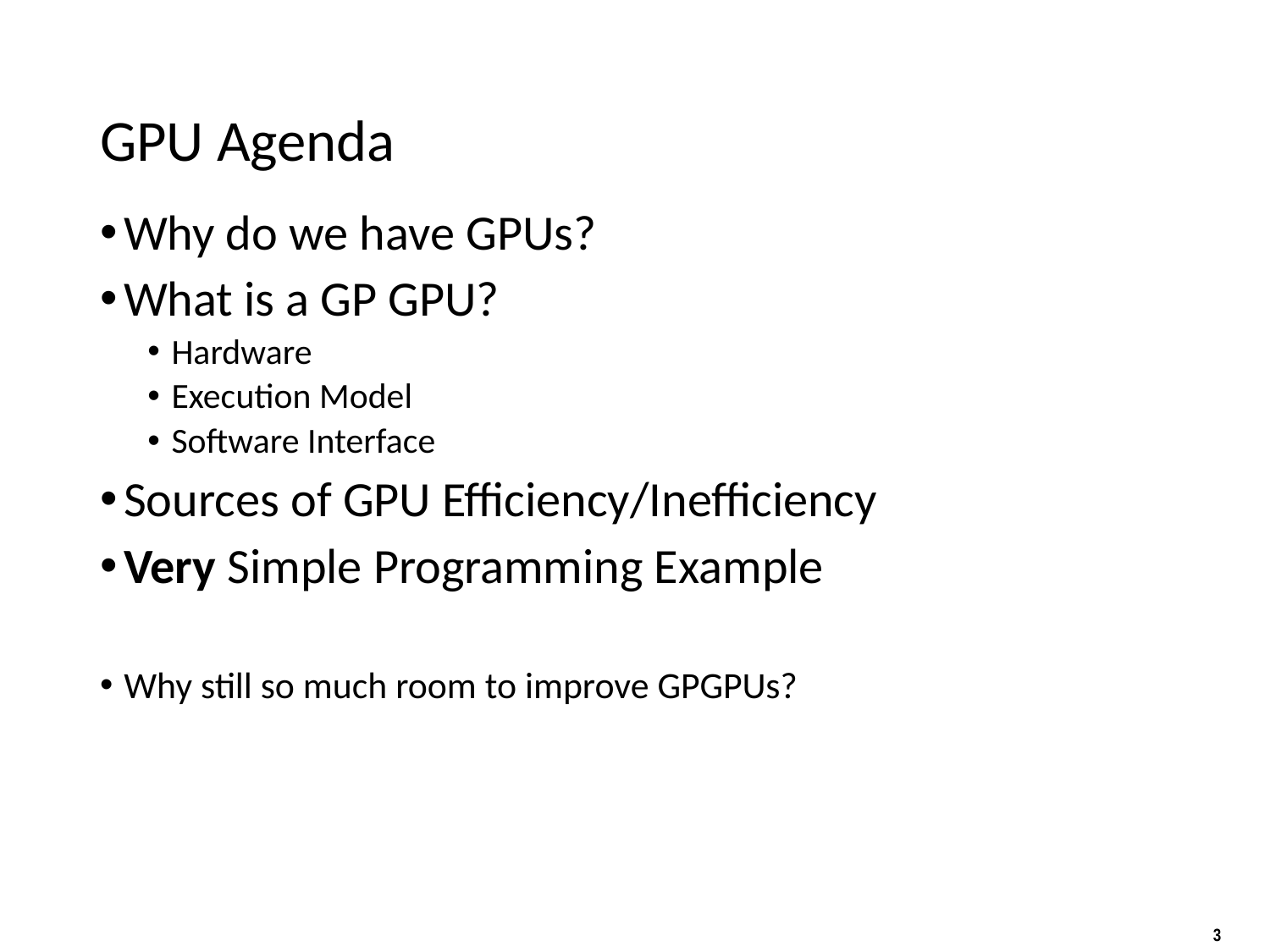

# GPU Agenda
Why do we have GPUs?
What is a GP GPU?
Hardware
Execution Model
Software Interface
Sources of GPU Efficiency/Inefficiency
Very Simple Programming Example

Why still so much room to improve GPGPUs?